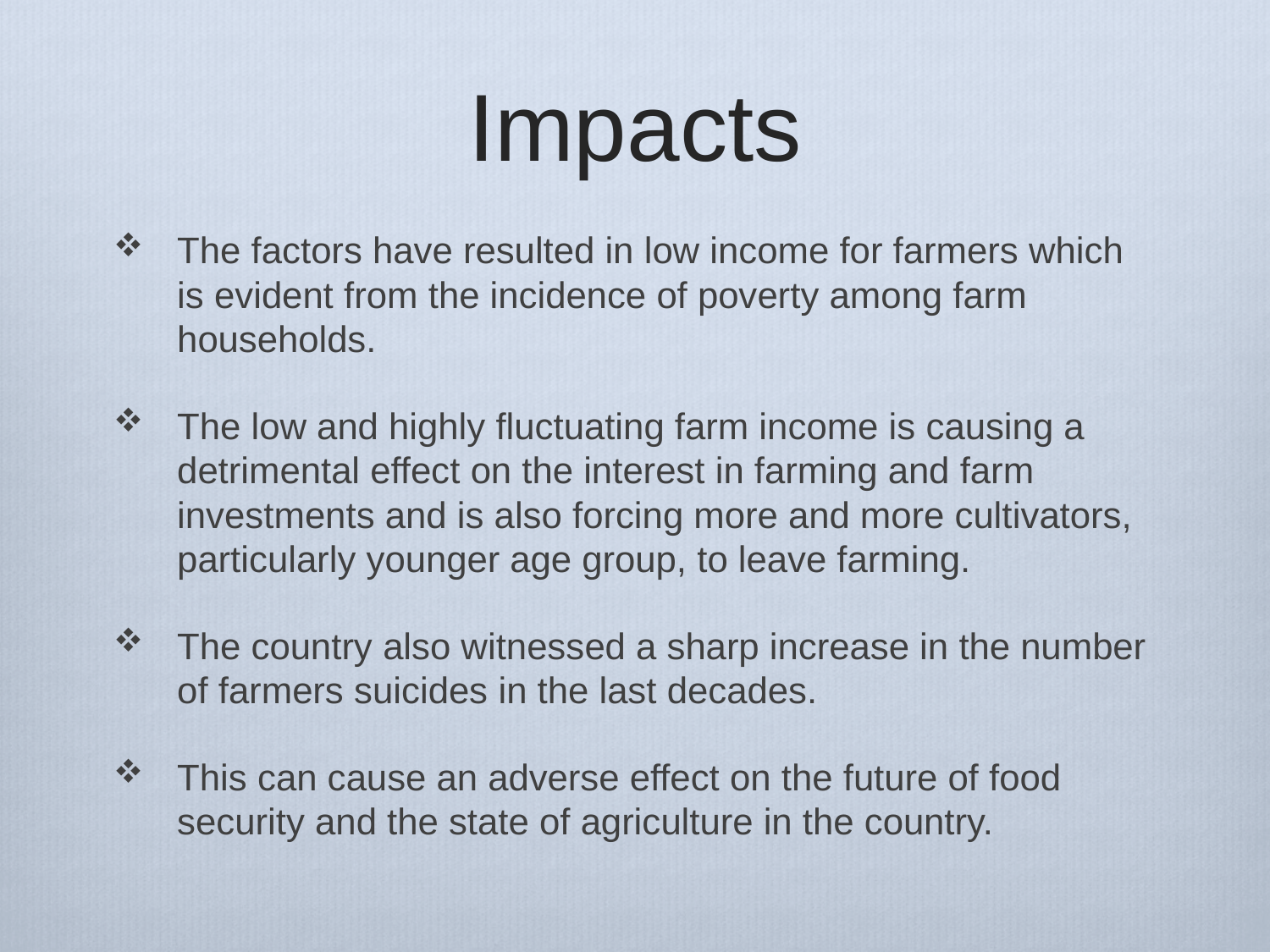

# Impacts
The factors have resulted in low income for farmers which is evident from the incidence of poverty among farm households.
The low and highly fluctuating farm income is causing a detrimental effect on the interest in farming and farm investments and is also forcing more and more cultivators, particularly younger age group, to leave farming.
The country also witnessed a sharp increase in the number of farmers suicides in the last decades.
This can cause an adverse effect on the future of food security and the state of agriculture in the country.